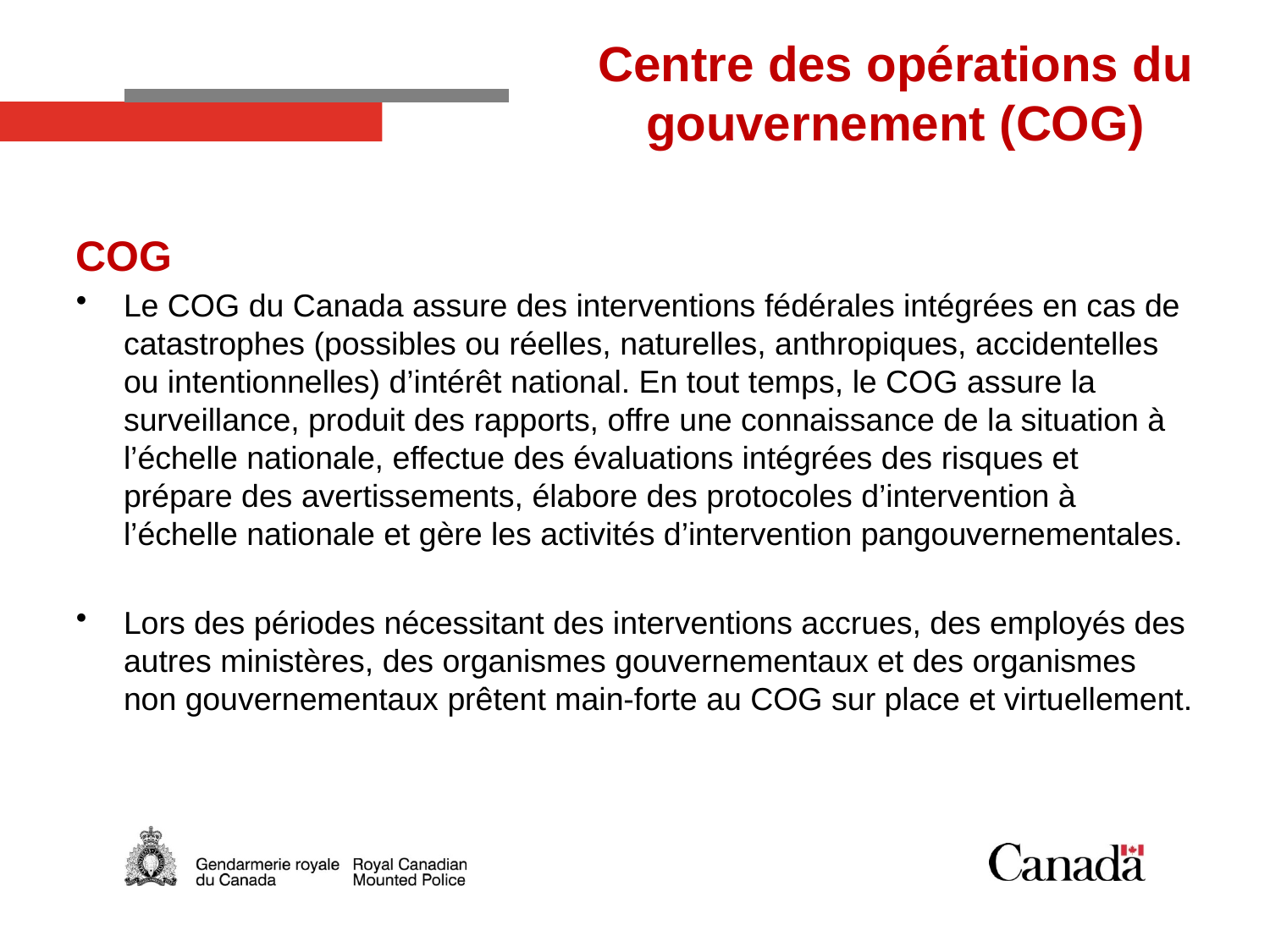

# Centre des opérations du gouvernement (COG)
COG
Le COG du Canada assure des interventions fédérales intégrées en cas de catastrophes (possibles ou réelles, naturelles, anthropiques, accidentelles ou intentionnelles) d’intérêt national. En tout temps, le COG assure la surveillance, produit des rapports, offre une connaissance de la situation à l’échelle nationale, effectue des évaluations intégrées des risques et prépare des avertissements, élabore des protocoles d’intervention à l’échelle nationale et gère les activités d’intervention pangouvernementales.

Lors des périodes nécessitant des interventions accrues, des employés des autres ministères, des organismes gouvernementaux et des organismes non gouvernementaux prêtent main-forte au COG sur place et virtuellement.